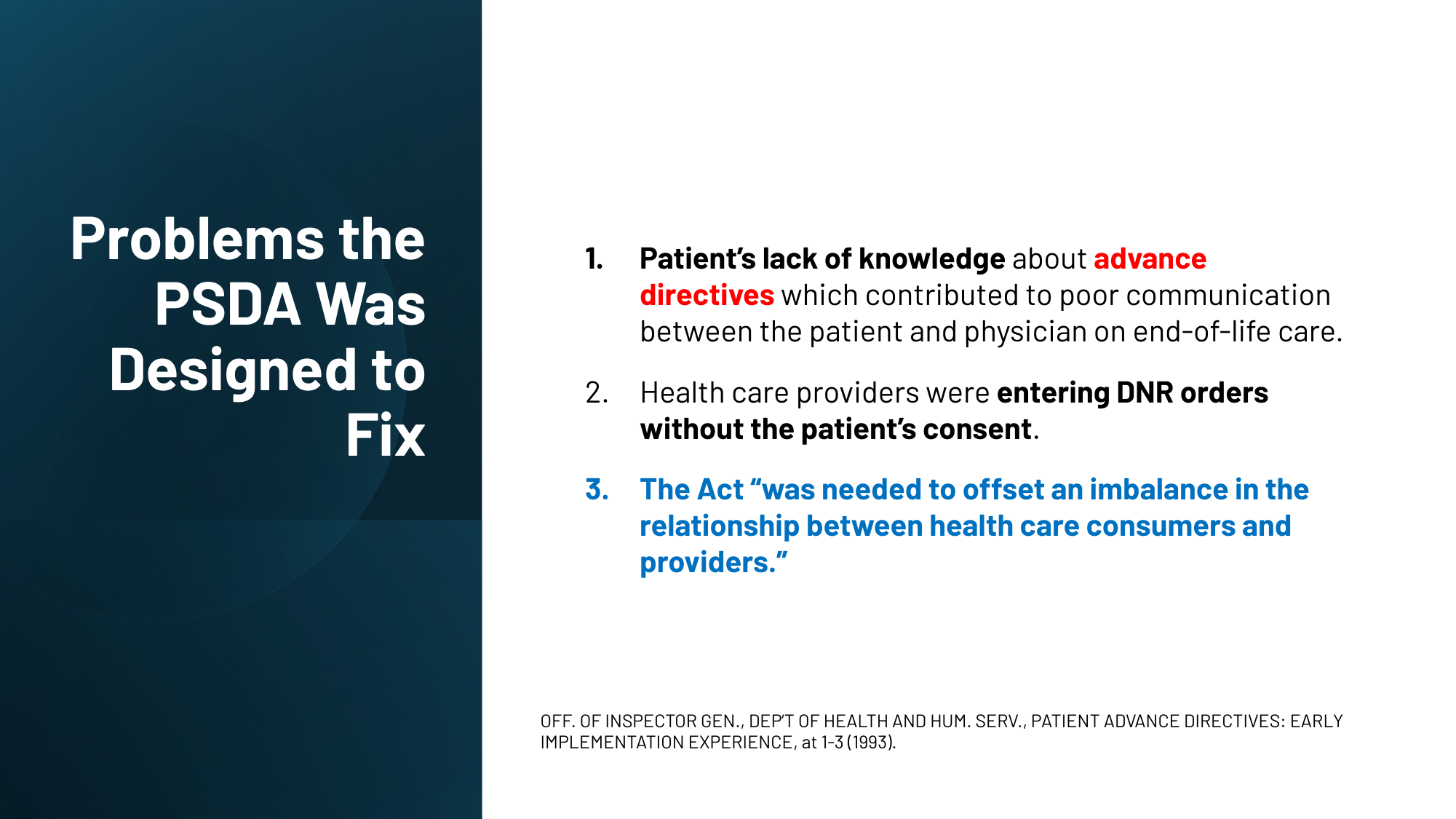

# Problems the PSDA Was Designed to Fix
Patient’s lack of knowledge about advance directives which contributed to poor communication between the patient and physician on end-of-life care.
Health care providers were entering DNR orders without the patient’s consent.
The Act “was needed to offset an imbalance in the relationship between health care consumers and providers.”

Off. Of Inspector Gen., Dep’t of Health and Hum. Serv., Patient Advance Directives: Early Implementation Experience, at 1-3 (1993).